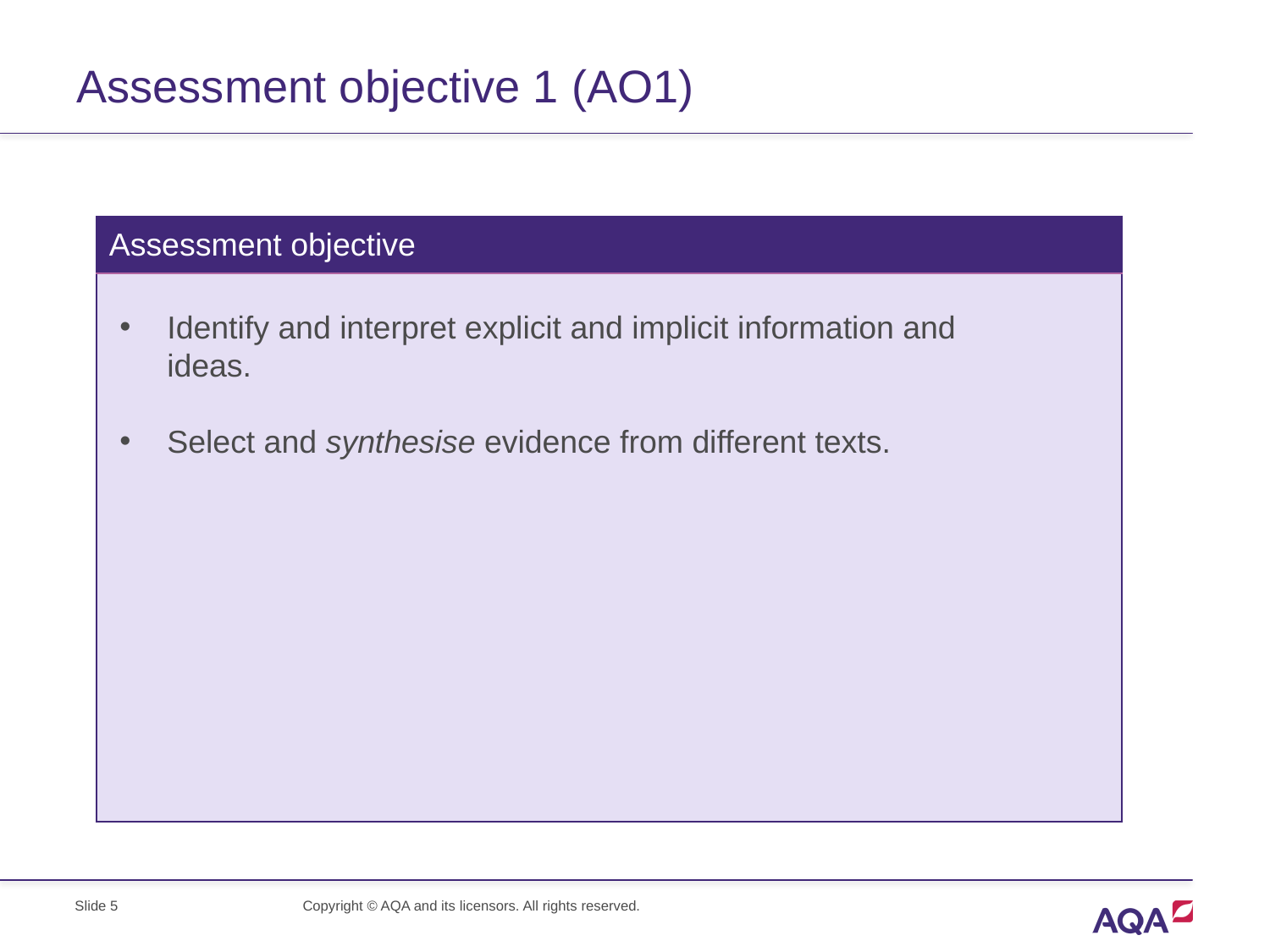

# Assessment objective 1 (AO1)
| Assessment objective |
| --- |
|  |
Identify and interpret explicit and implicit information and ideas.

Select and synthesise evidence from different texts.
Slide 5
Copyright © AQA and its licensors. All rights reserved.